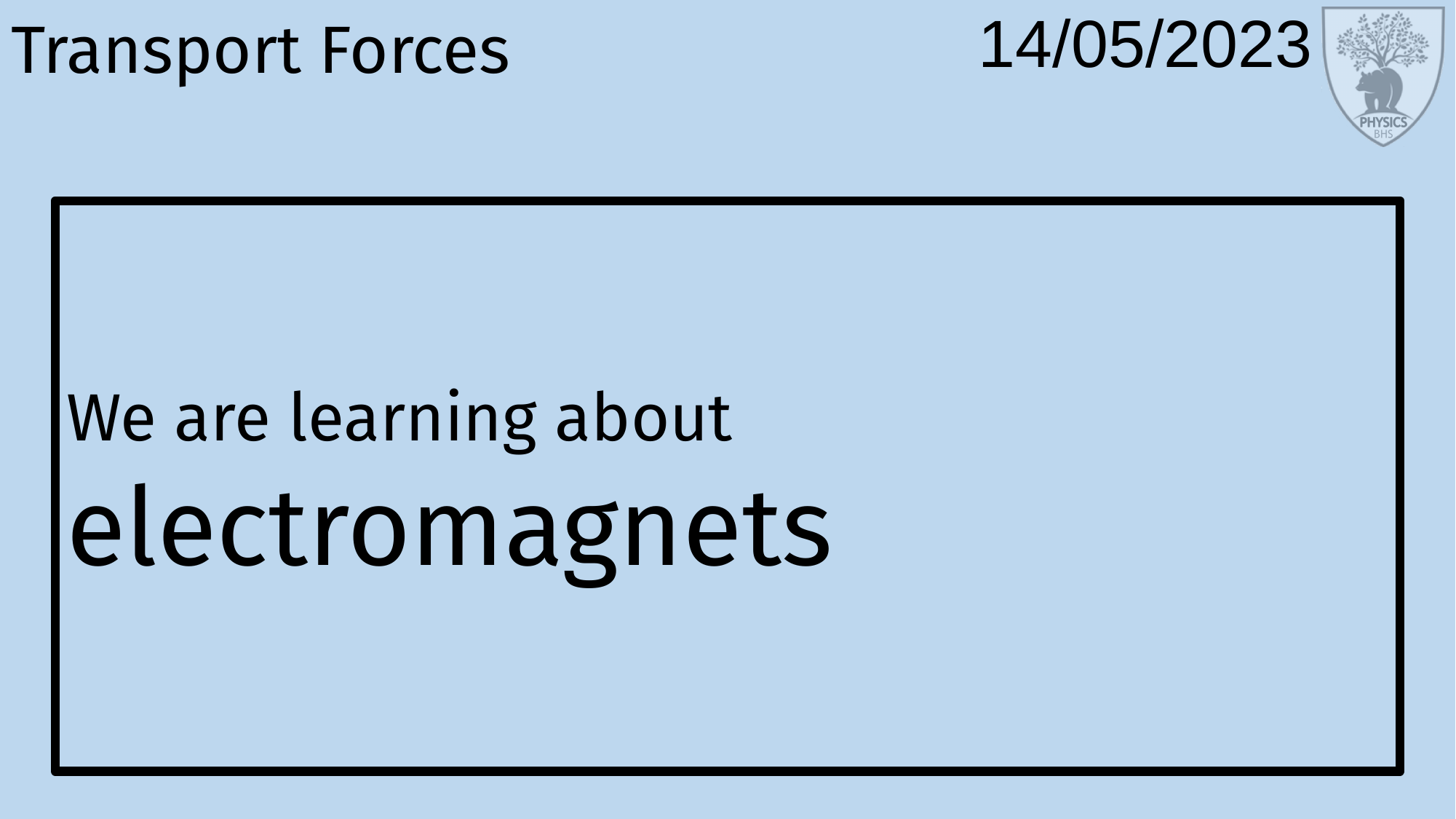

# Transport Forces
We are learning about
electromagnets